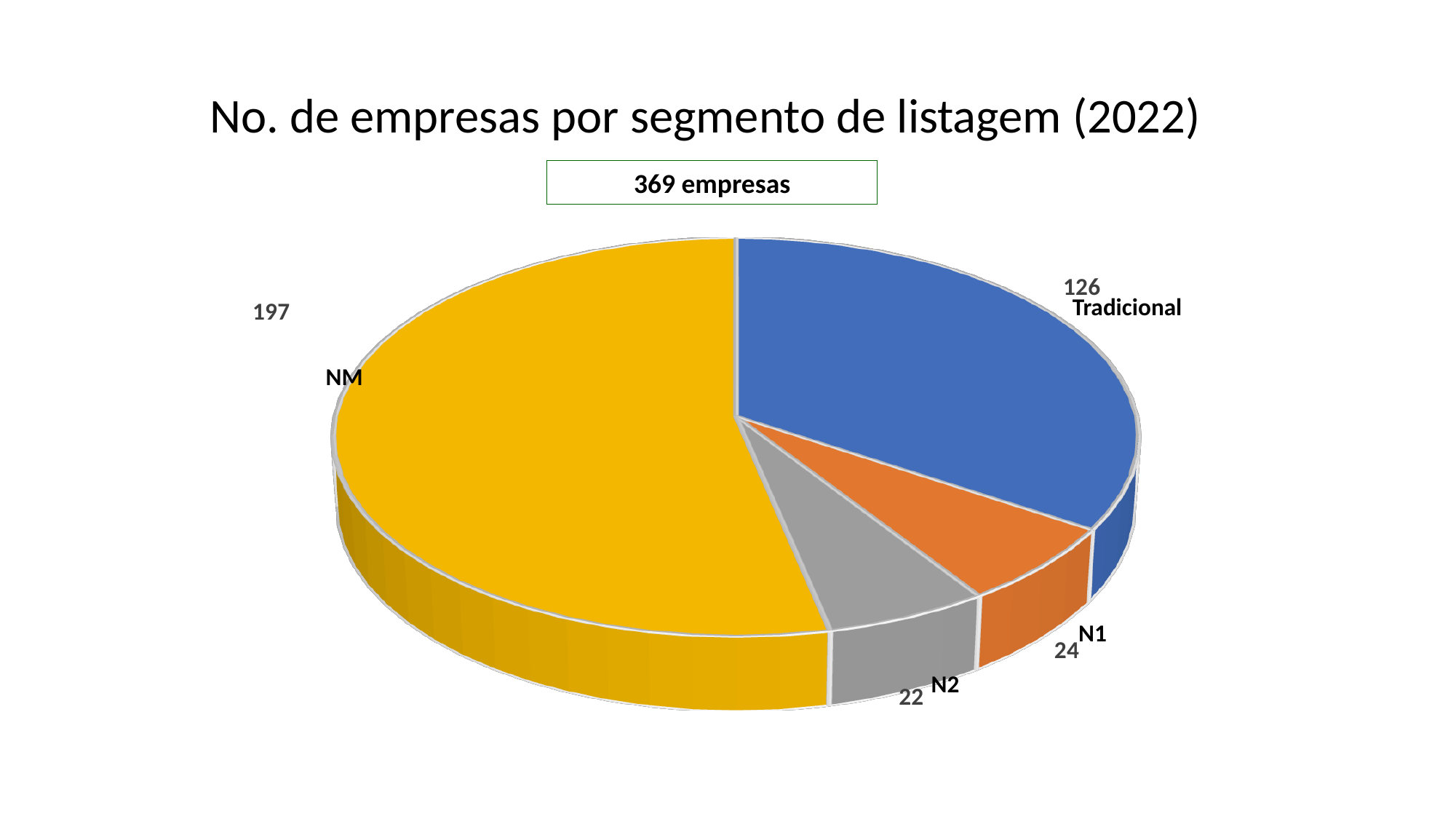

No. de empresas por segmento de listagem (2022)
369 empresas

[unsupported chart]

Tradicional
NM
N1
N2